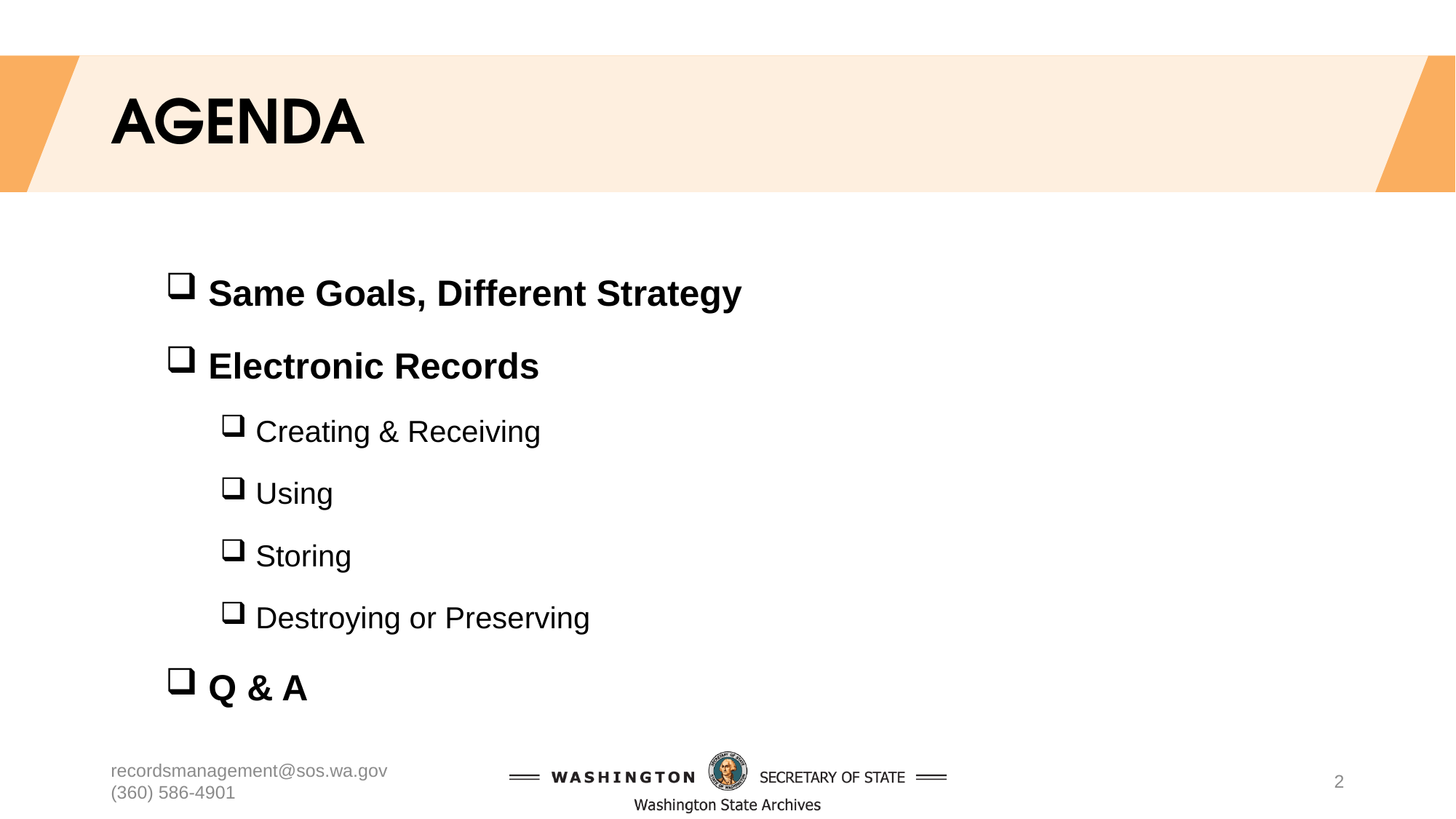

# AGENDA
 Same Goals, Different Strategy
 Electronic Records
 Creating & Receiving
 Using
 Storing
 Destroying or Preserving
 Q & A
recordsmanagement@sos.wa.gov (360) 586-4901
2